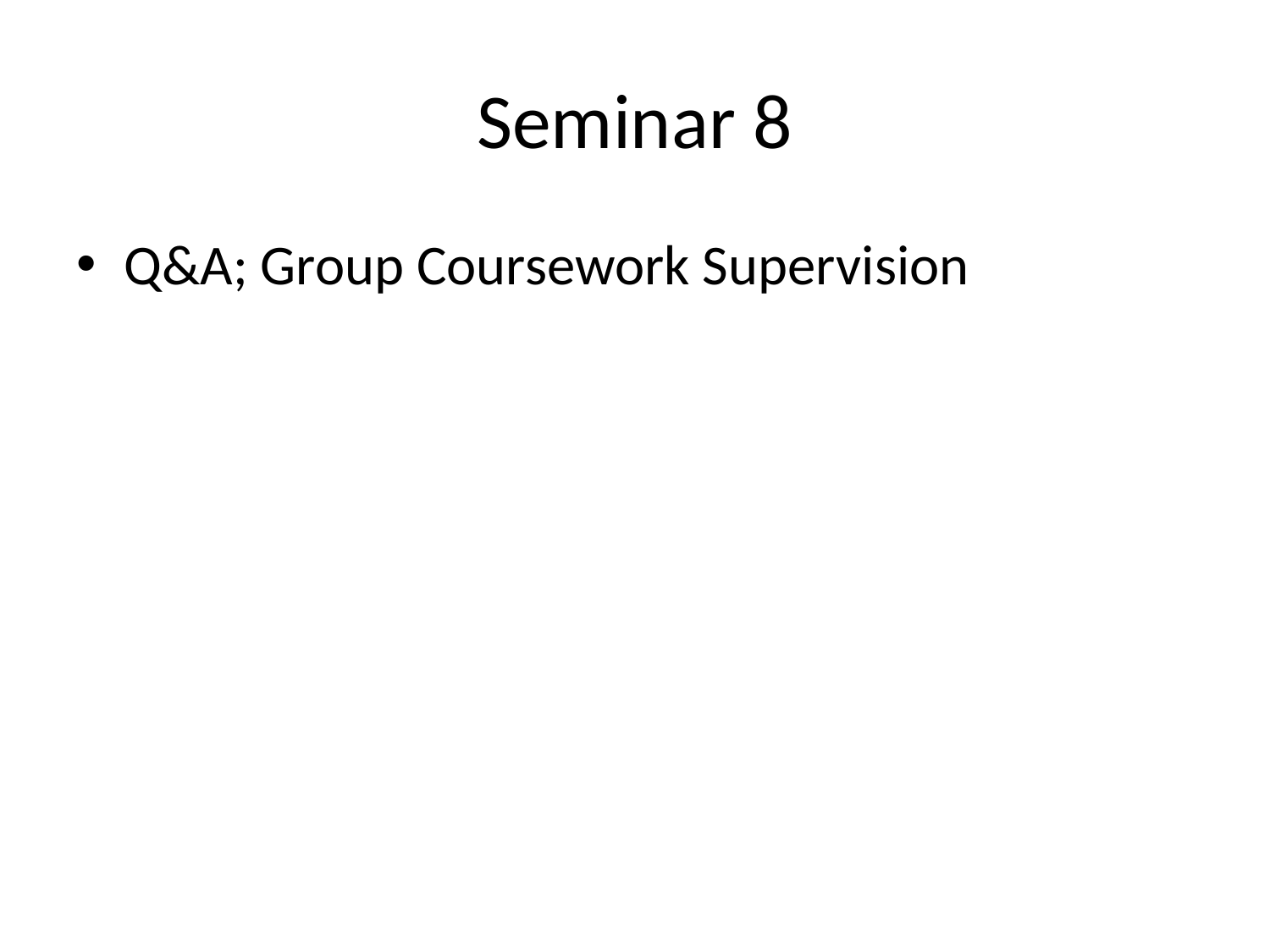

# Seminar 8
Q&A; Group Coursework Supervision